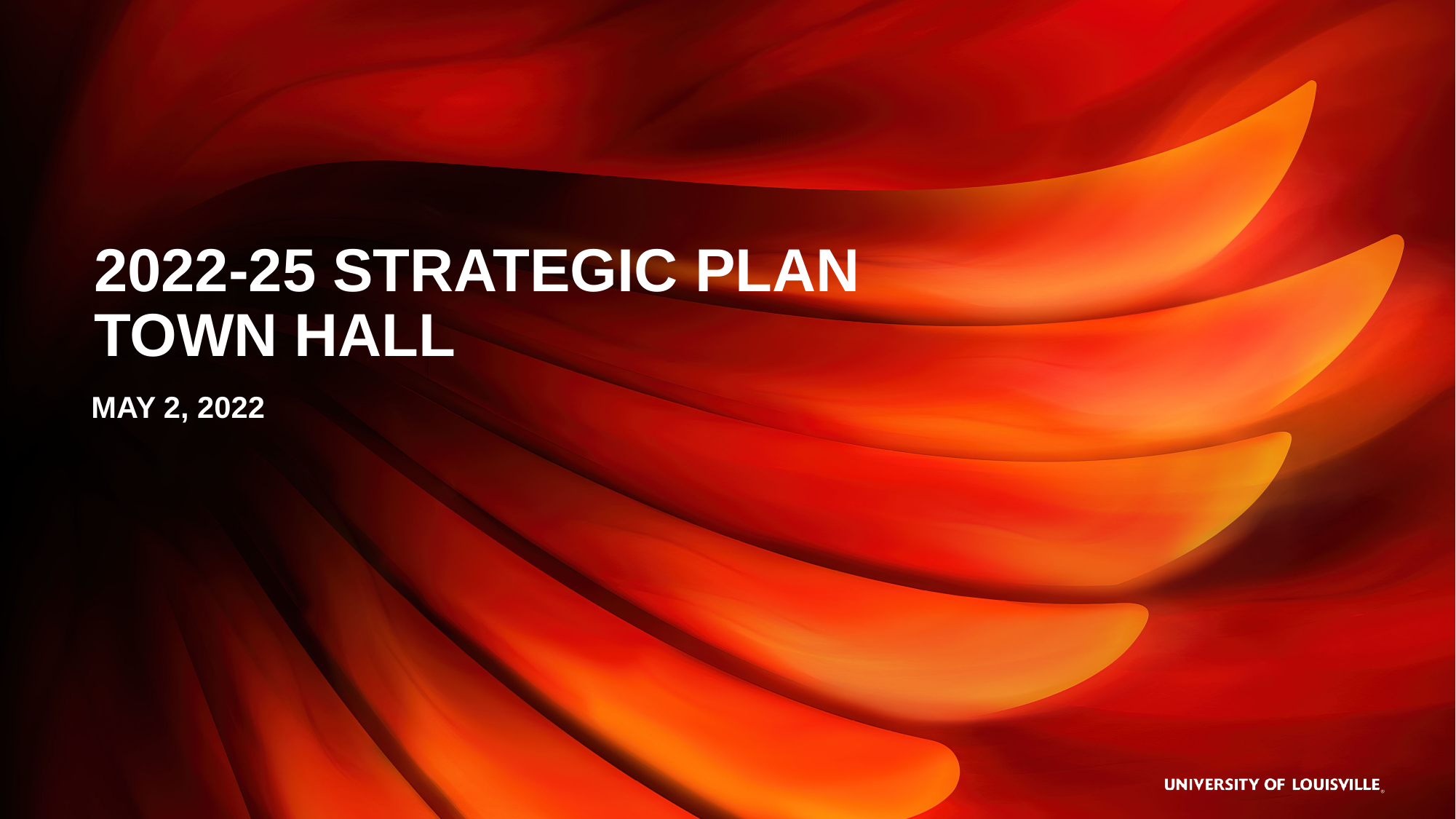

# 2022-25 Strategic plan town hall
May 2, 2022